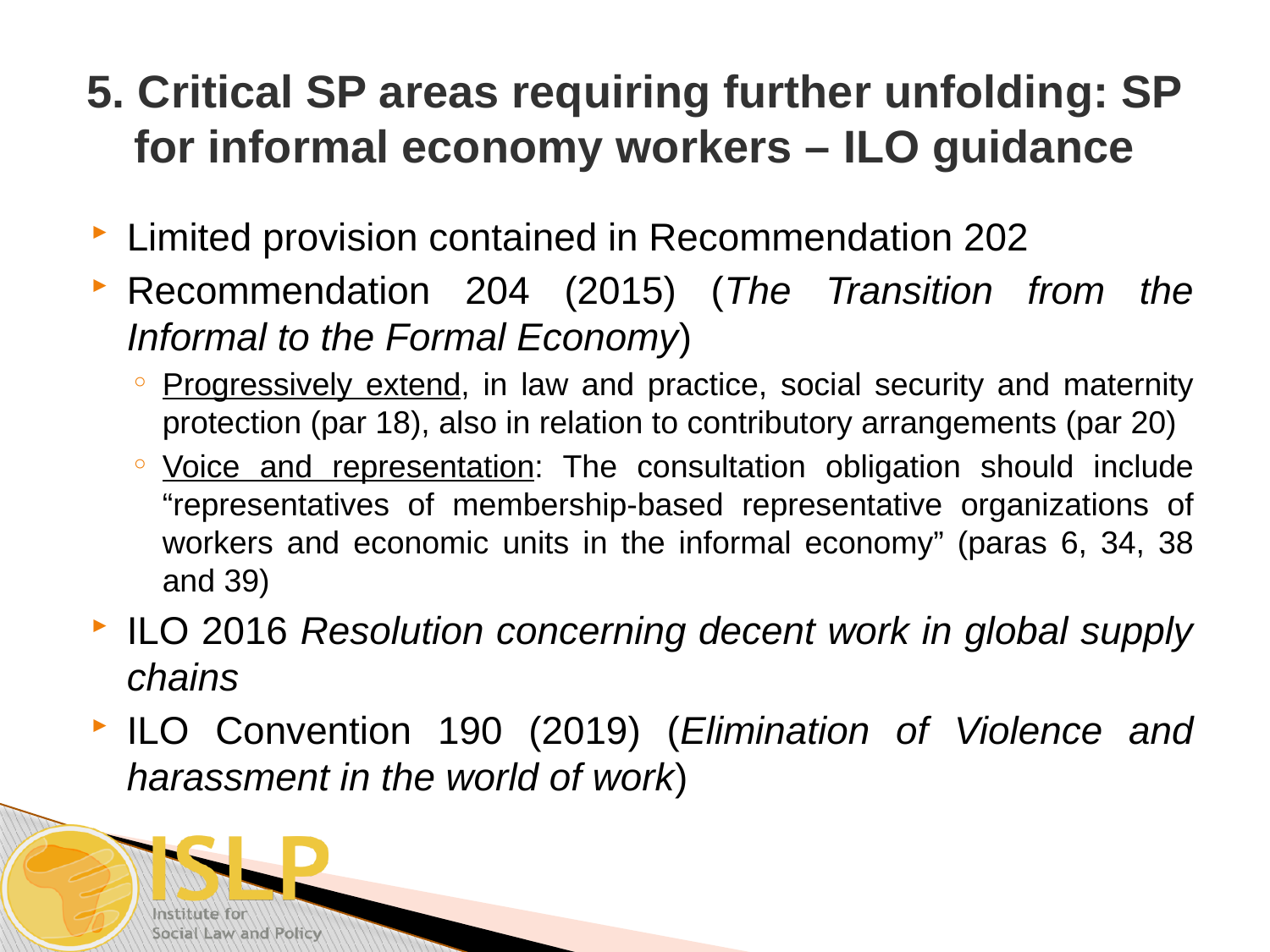

# 5. Critical SP areas requiring further unfolding: SP for informal economy workers – ILO guidance
Limited provision contained in Recommendation 202
Recommendation 204 (2015) (The Transition from the Informal to the Formal Economy)
Progressively extend, in law and practice, social security and maternity protection (par 18), also in relation to contributory arrangements (par 20)
Voice and representation: The consultation obligation should include “representatives of membership-based representative organizations of workers and economic units in the informal economy” (paras 6, 34, 38 and 39)
ILO 2016 Resolution concerning decent work in global supply chains
ILO Convention 190 (2019) (Elimination of Violence and harassment in the world of work)